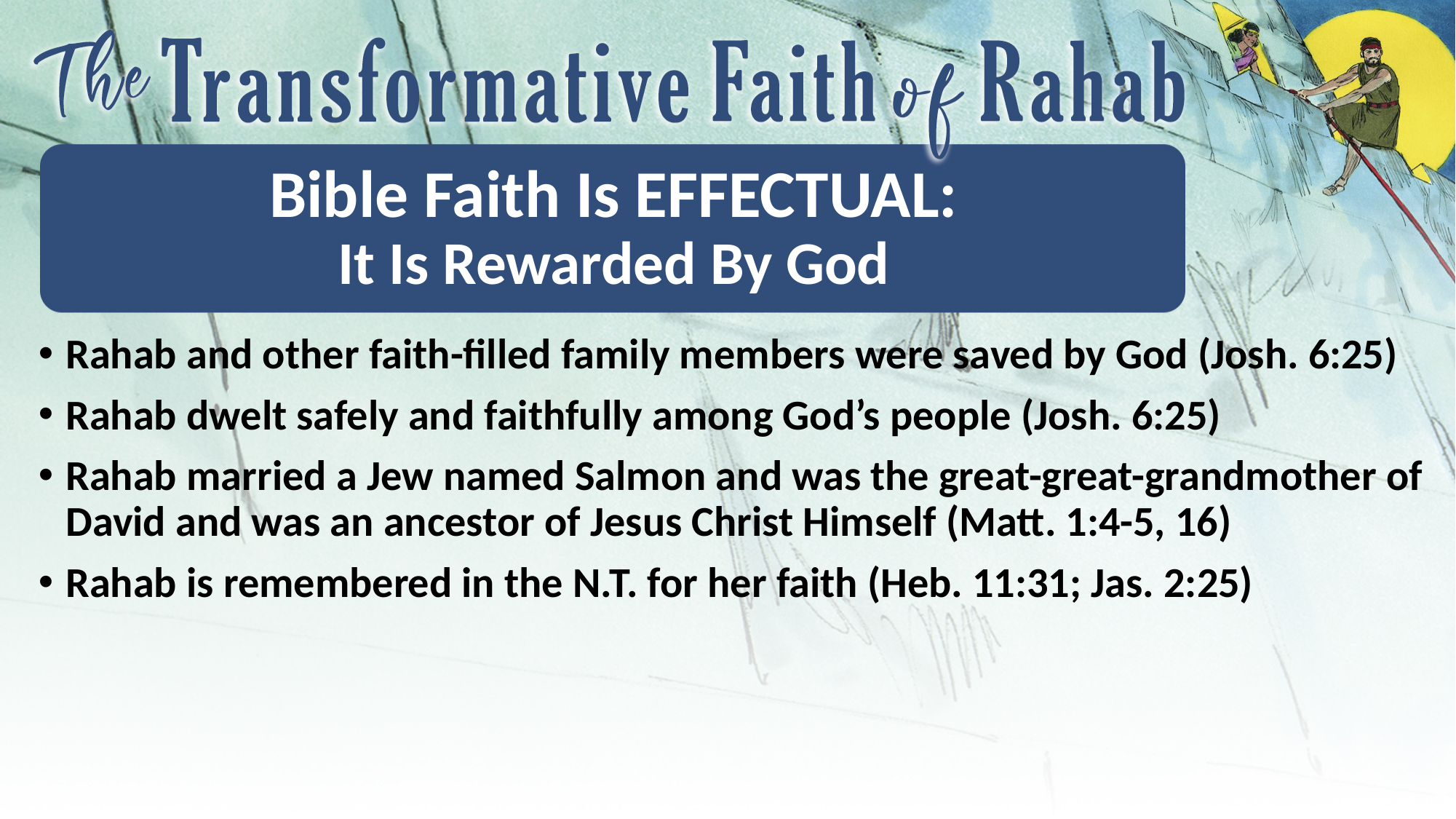

# Bible Faith Is EFFECTUAL: It Is Rewarded By God
Rahab and other faith-filled family members were saved by God (Josh. 6:25)
Rahab dwelt safely and faithfully among God’s people (Josh. 6:25)
Rahab married a Jew named Salmon and was the great-great-grandmother of David and was an ancestor of Jesus Christ Himself (Matt. 1:4-5, 16)
Rahab is remembered in the N.T. for her faith (Heb. 11:31; Jas. 2:25)